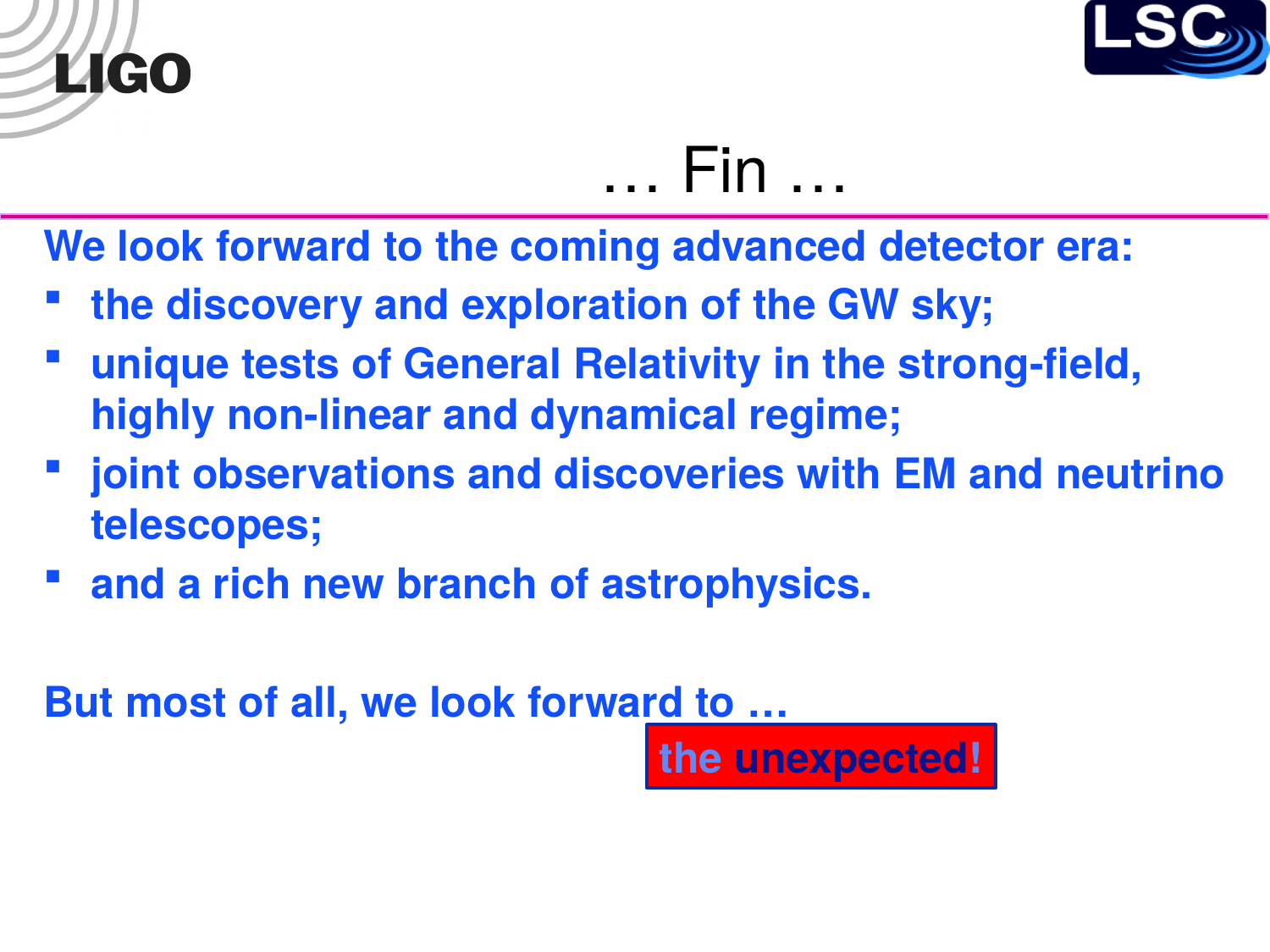

# … Fin …
We look forward to the coming advanced detector era:
the discovery and exploration of the GW sky;
unique tests of General Relativity in the strong-field, highly non-linear and dynamical regime;
joint observations and discoveries with EM and neutrino telescopes;
and a rich new branch of astrophysics.

But most of all, we look forward to …
the unexpected!